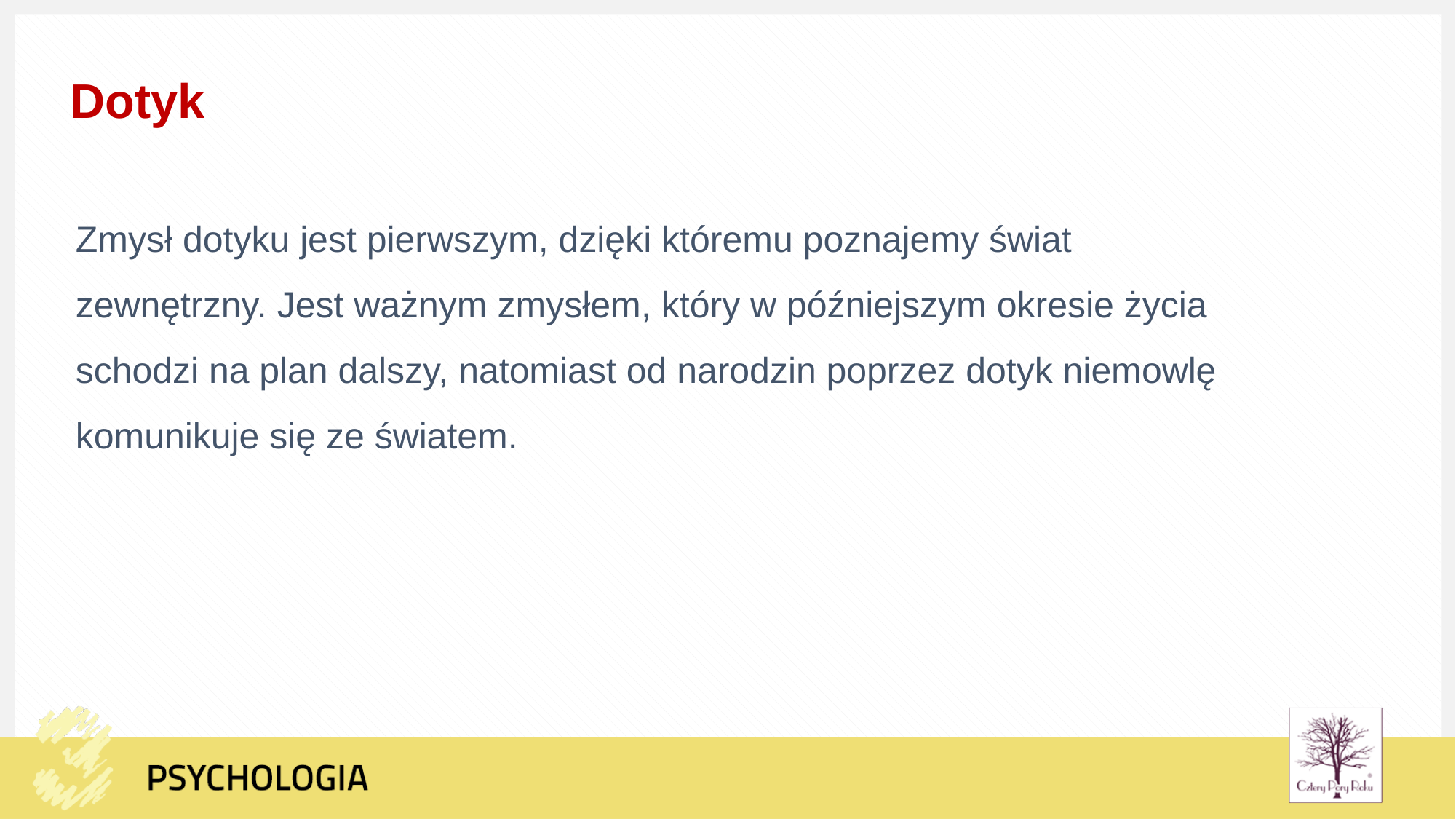

Dotyk
Zmysł dotyku jest pierwszym, dzięki któremu poznajemy świat zewnętrzny. Jest ważnym zmysłem, który w późniejszym okresie życia schodzi na plan dalszy, natomiast od narodzin poprzez dotyk niemowlę komunikuje się ze światem.